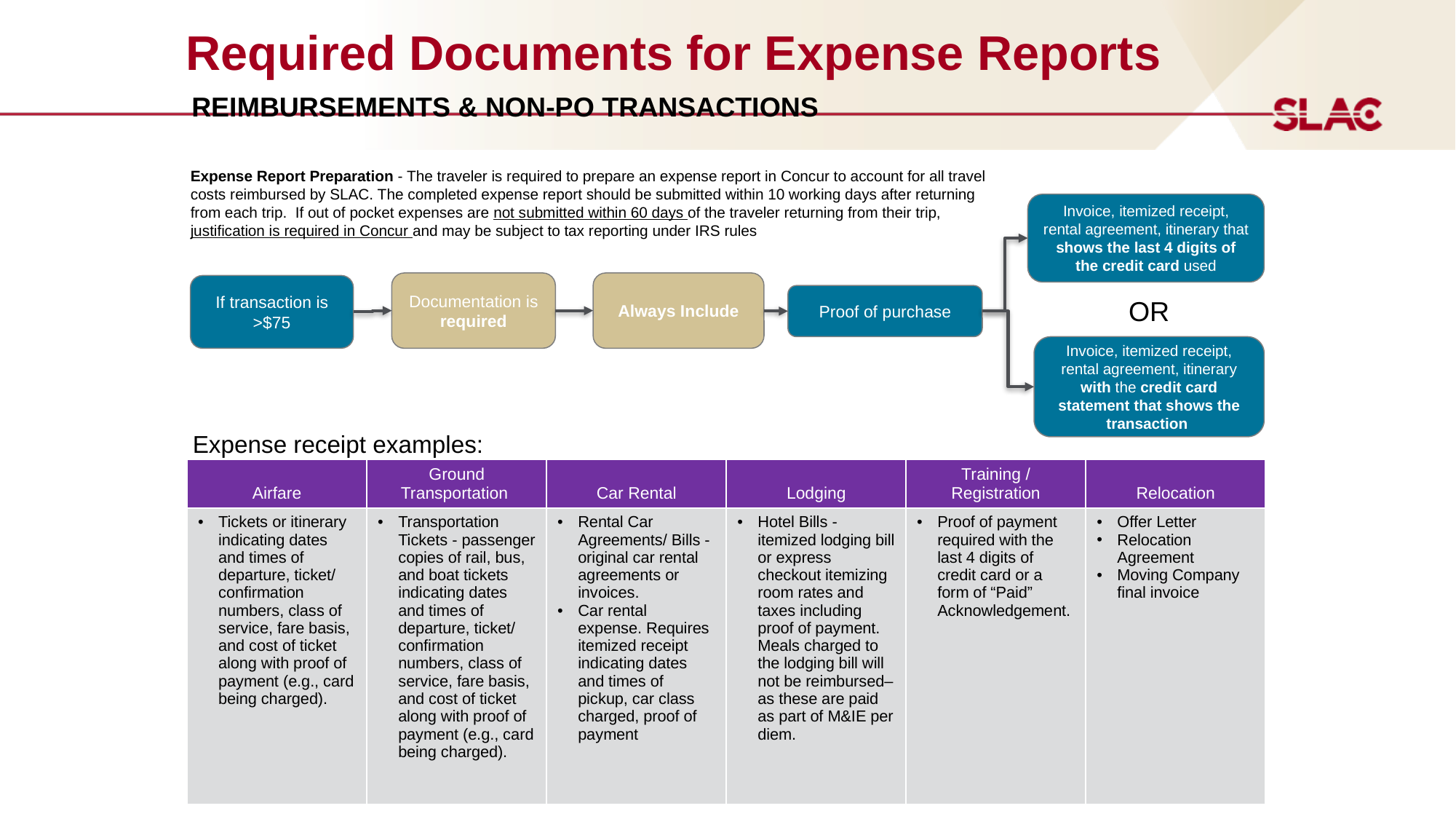

# Required Documents for Expense Reports
Reimbursements & Non-PO Transactions
Expense Report Preparation - The traveler is required to prepare an expense report in Concur to account for all travel costs reimbursed by SLAC. The completed expense report should be submitted within 10 working days after returning from each trip.  If out of pocket expenses are not submitted within 60 days of the traveler returning from their trip, justification is required in Concur and may be subject to tax reporting under IRS rules
Invoice, itemized receipt, rental agreement, itinerary that shows the last 4 digits of the credit card used
Documentation is required
Always Include
If transaction is >$75
Proof of purchase
OR
Invoice, itemized receipt, rental agreement, itinerary with the credit card statement that shows the transaction
Expense receipt examples:
| Airfare | Ground Transportation | Car Rental | Lodging | Training / Registration | Relocation |
| --- | --- | --- | --- | --- | --- |
| Tickets or itinerary indicating dates and times of departure, ticket/ confirmation numbers, class of service, fare basis, and cost of ticket along with proof of payment (e.g., card being charged). | Transportation Tickets - passenger copies of rail, bus, and boat tickets indicating dates and times of departure, ticket/ confirmation numbers, class of service, fare basis, and cost of ticket along with proof of payment (e.g., card being charged). | Rental Car Agreements/ Bills - original car rental agreements or invoices. Car rental expense. Requires itemized receipt indicating dates and times of pickup, car class charged, proof of payment | Hotel Bills - itemized lodging bill or express checkout itemizing room rates and taxes including proof of payment. Meals charged to the lodging bill will not be reimbursed– as these are paid as part of M&IE per diem. | Proof of payment required with the last 4 digits of credit card or a form of “Paid” Acknowledgement. | Offer Letter Relocation Agreement Moving Company final invoice |